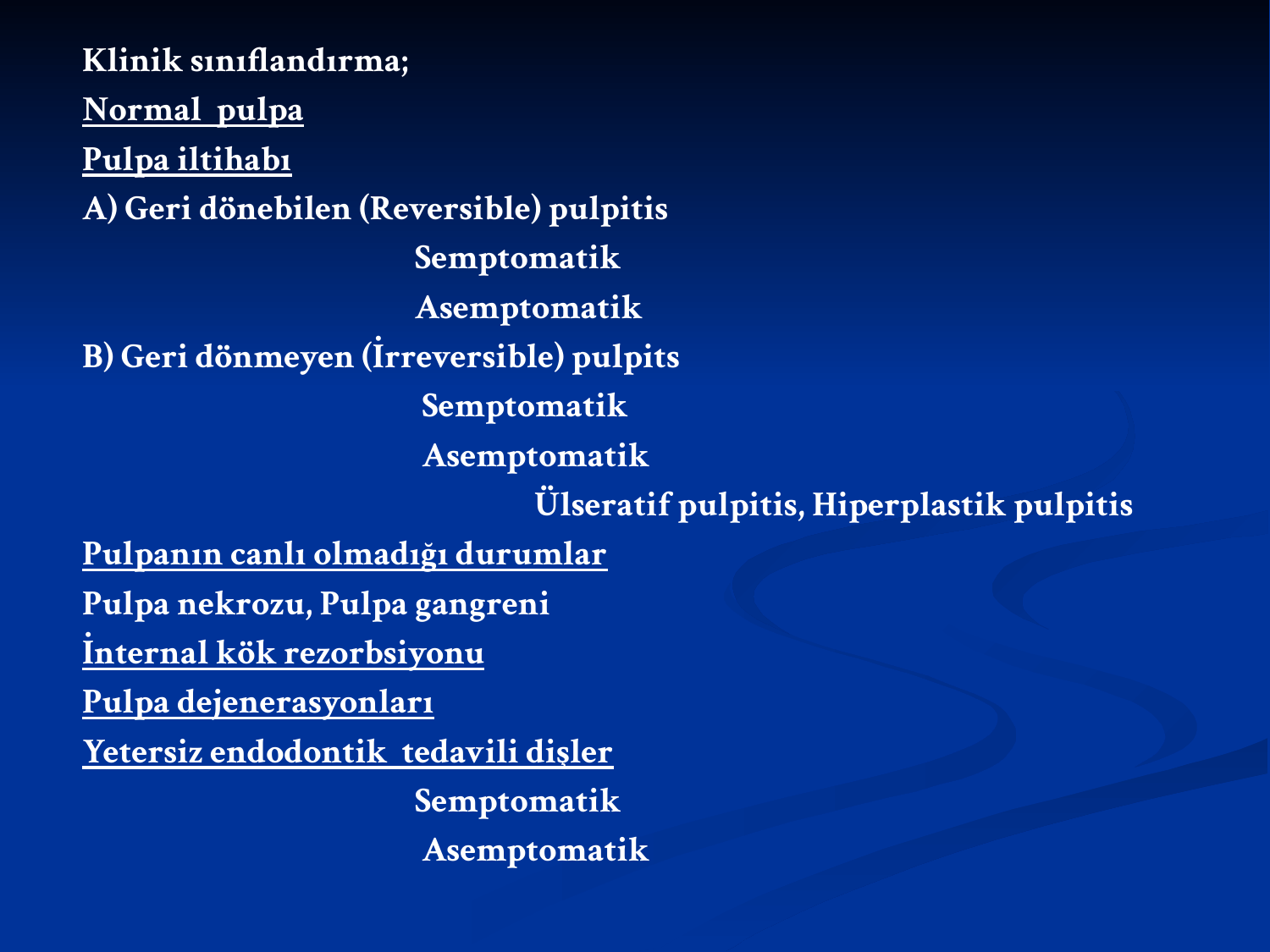

Klinik sınıflandırma;
Normal  pulpa
Pulpa iltihabı
A) Geri dönebilen (Reversible) pulpitis
			 Semptomatik
			 Asemptomatik
B) Geri dönmeyen (İrreversible) pulpits
			  Semptomatik
			  Asemptomatik
				Ülseratif pulpitis, Hiperplastik pulpitis
Pulpanın canlı olmadığı durumlar
Pulpa nekrozu, Pulpa gangreni
İnternal kök rezorbsiyonu
Pulpa dejenerasyonları
Yetersiz endodontik  tedavili dişler
			 Semptomatik
			  Asemptomatik